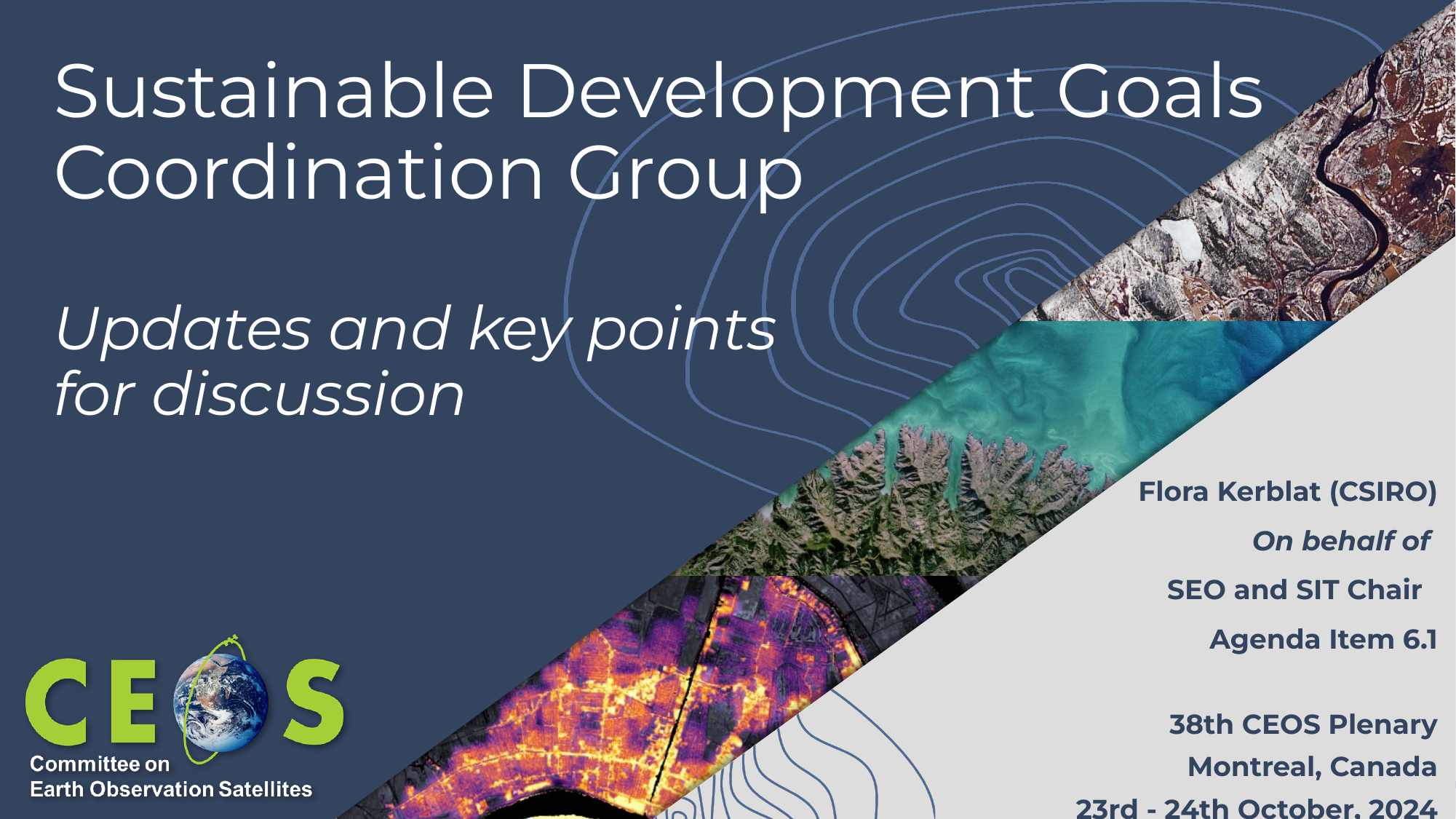

Sustainable Development Goals
Coordination Group

Updates and key points
for discussion

Flora Kerblat (CSIRO)
On behalf of
SEO and SIT Chair
Agenda Item 6.1

38th CEOS Plenary
Montreal, Canada
23rd - 24th October, 2024